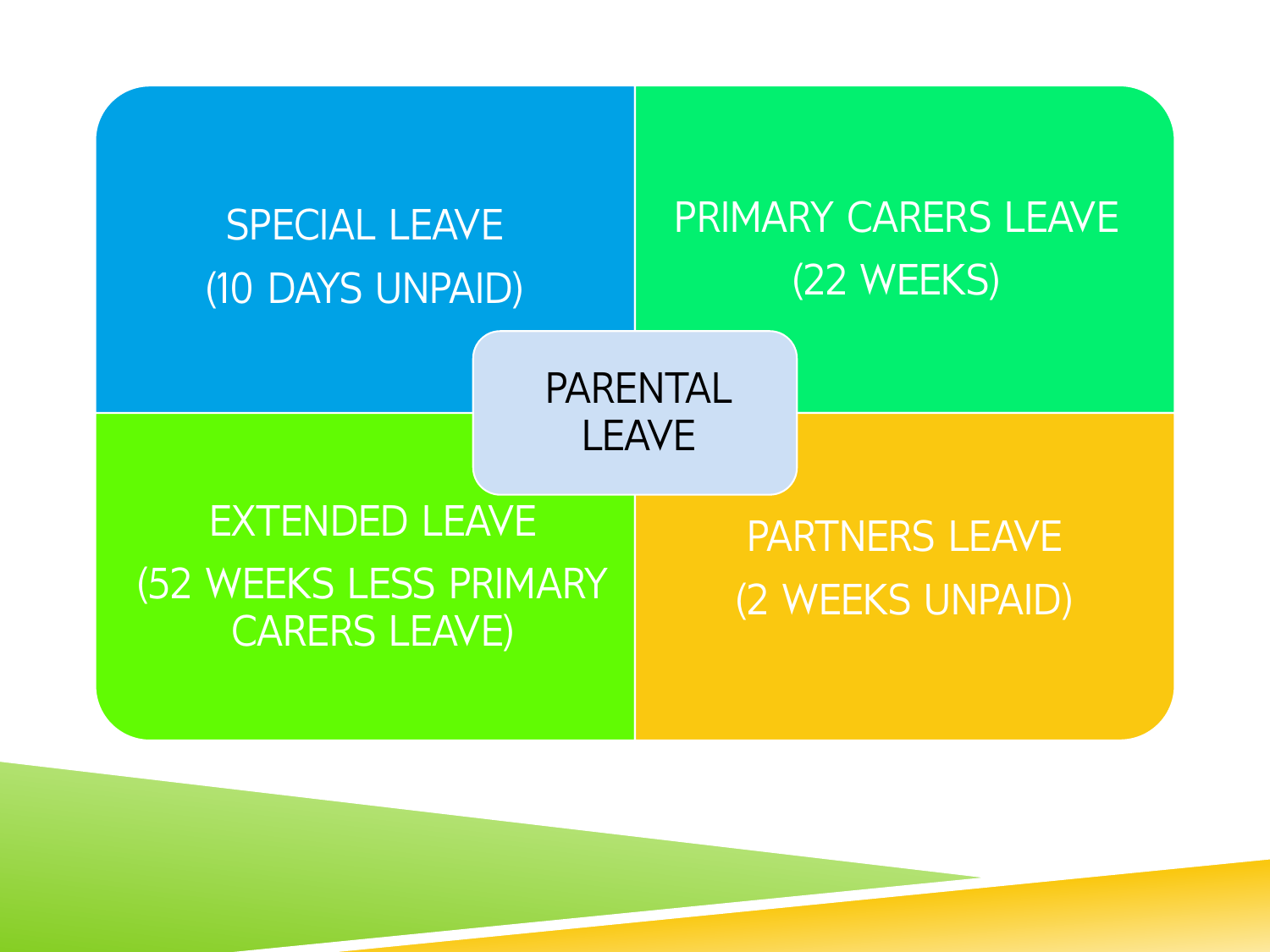

SPECIAL LEAVE
(10 DAYS UNPAID)
PRIMARY CARERS LEAVE
(22 WEEKS)
EXTENDED LEAVE
(52 WEEKS LESS PRIMARY CARERS LEAVE)
PARTNERS LEAVE
(2 WEEKS UNPAID)
PARENTAL LEAVE